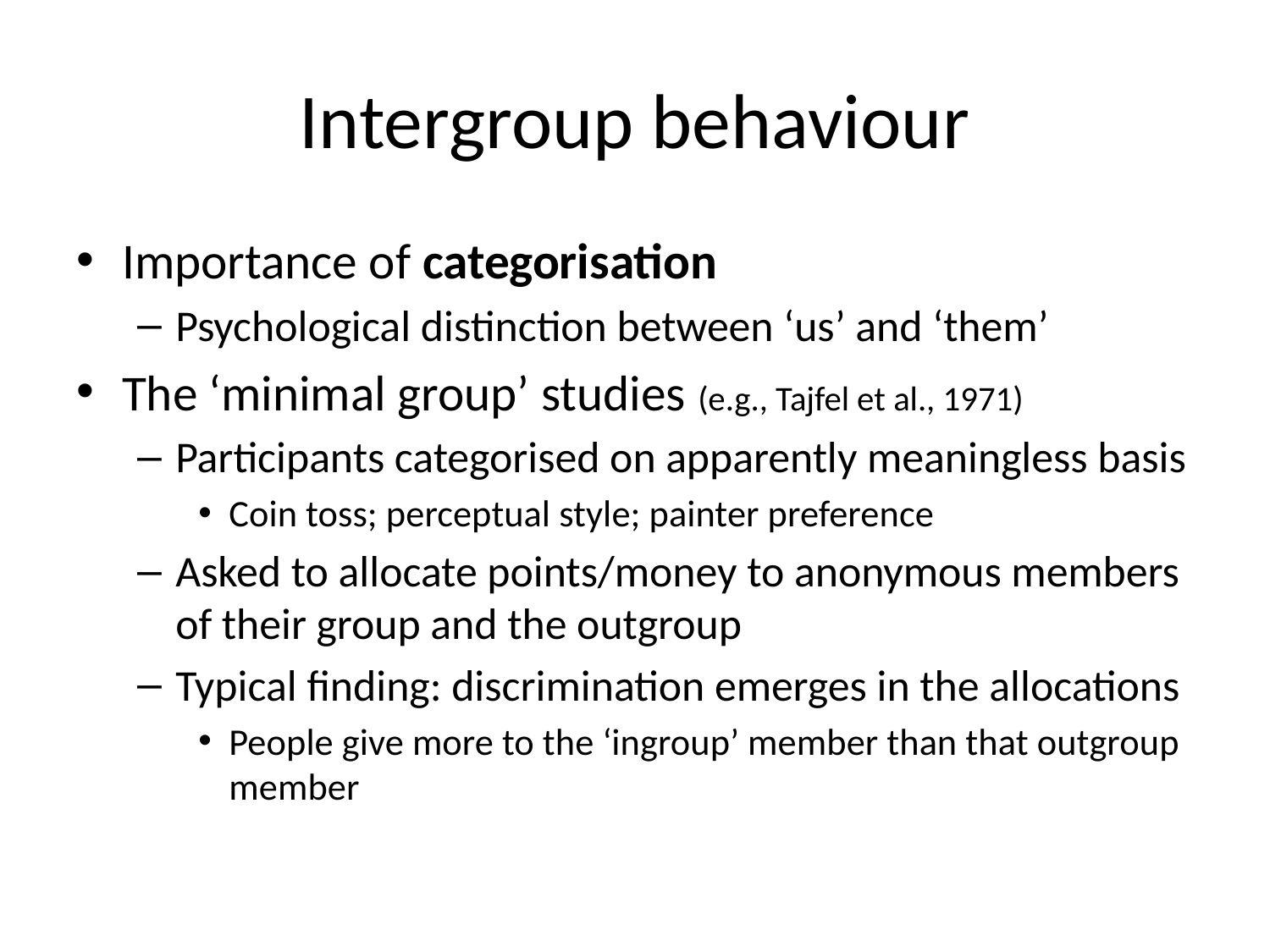

# Intergroup behaviour
Importance of categorisation
Psychological distinction between ‘us’ and ‘them’
The ‘minimal group’ studies (e.g., Tajfel et al., 1971)
Participants categorised on apparently meaningless basis
Coin toss; perceptual style; painter preference
Asked to allocate points/money to anonymous members of their group and the outgroup
Typical finding: discrimination emerges in the allocations
People give more to the ‘ingroup’ member than that outgroup member